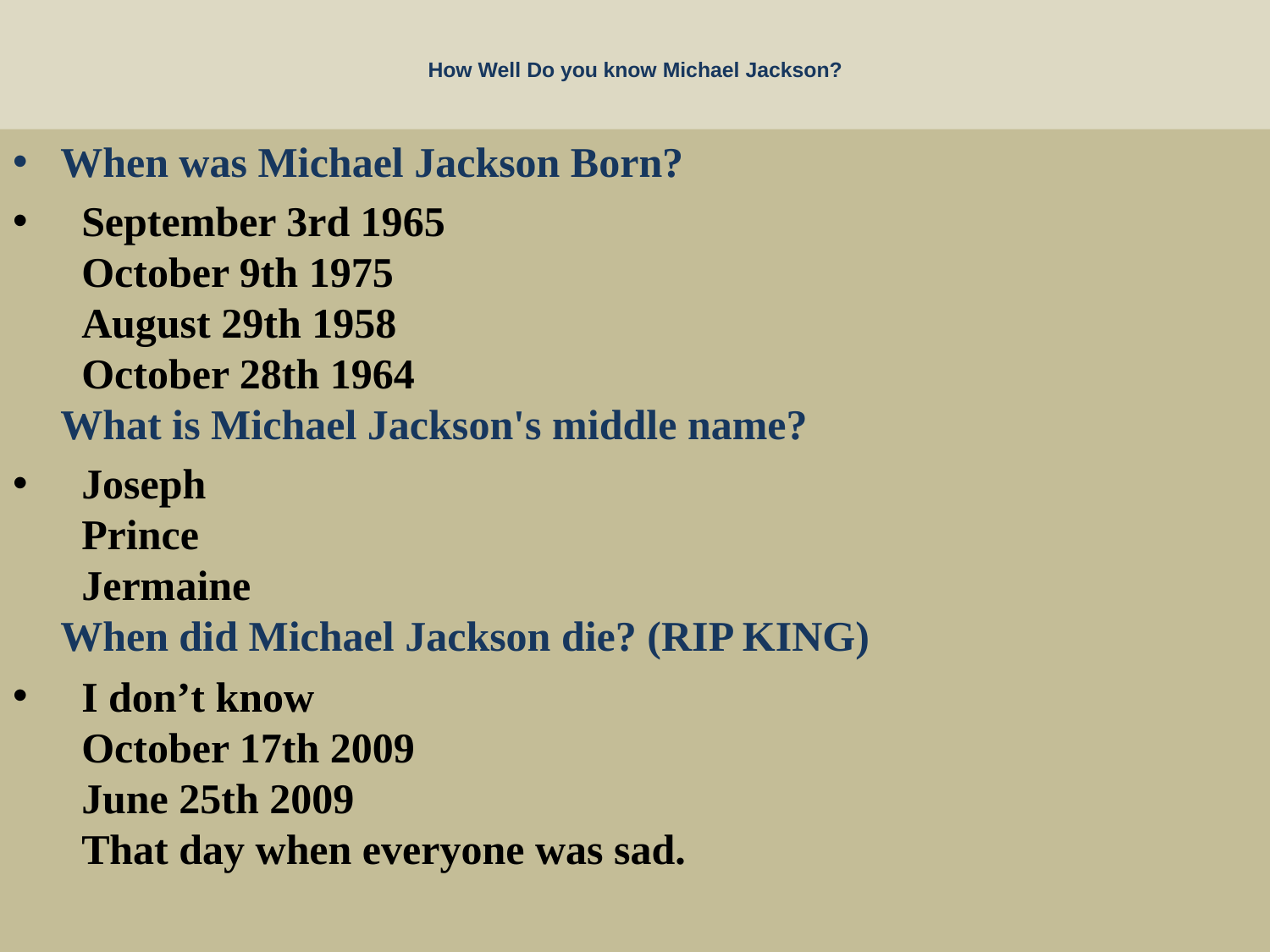

# How Well Do you know Michael Jackson?
When was Michael Jackson Born?
  September 3rd 1965
  October 9th 1975
  August 29th 1958
  October 28th 1964
What is Michael Jackson's middle name?
  Joseph
  Prince
  Jermaine
When did Michael Jackson die? (RIP KING)
  I don’t know
  October 17th 2009
  June 25th 2009
  That day when everyone was sad.